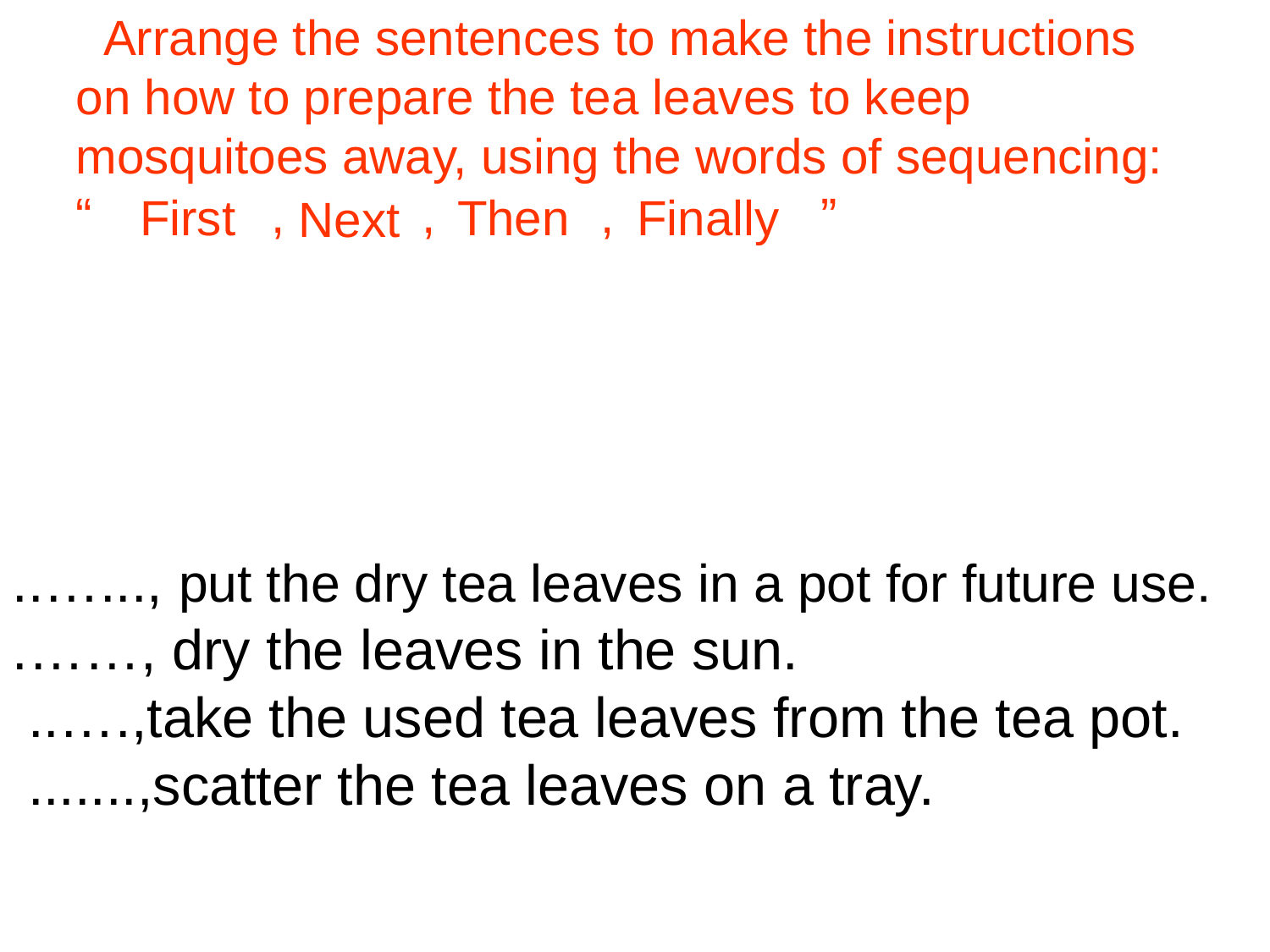

Arrange the sentences to make the instructions
on how to prepare the tea leaves to keep mosquitoes away, using the words of sequencing:
“             ,          ,            ,               ”
First
Then
Finally
Next
..…..., put the dry tea leaves in a pot for future use.
.……, dry the leaves in the sun.
 ..….,take the used tea leaves from the tea pot.
 .......,scatter the tea leaves on a tray.